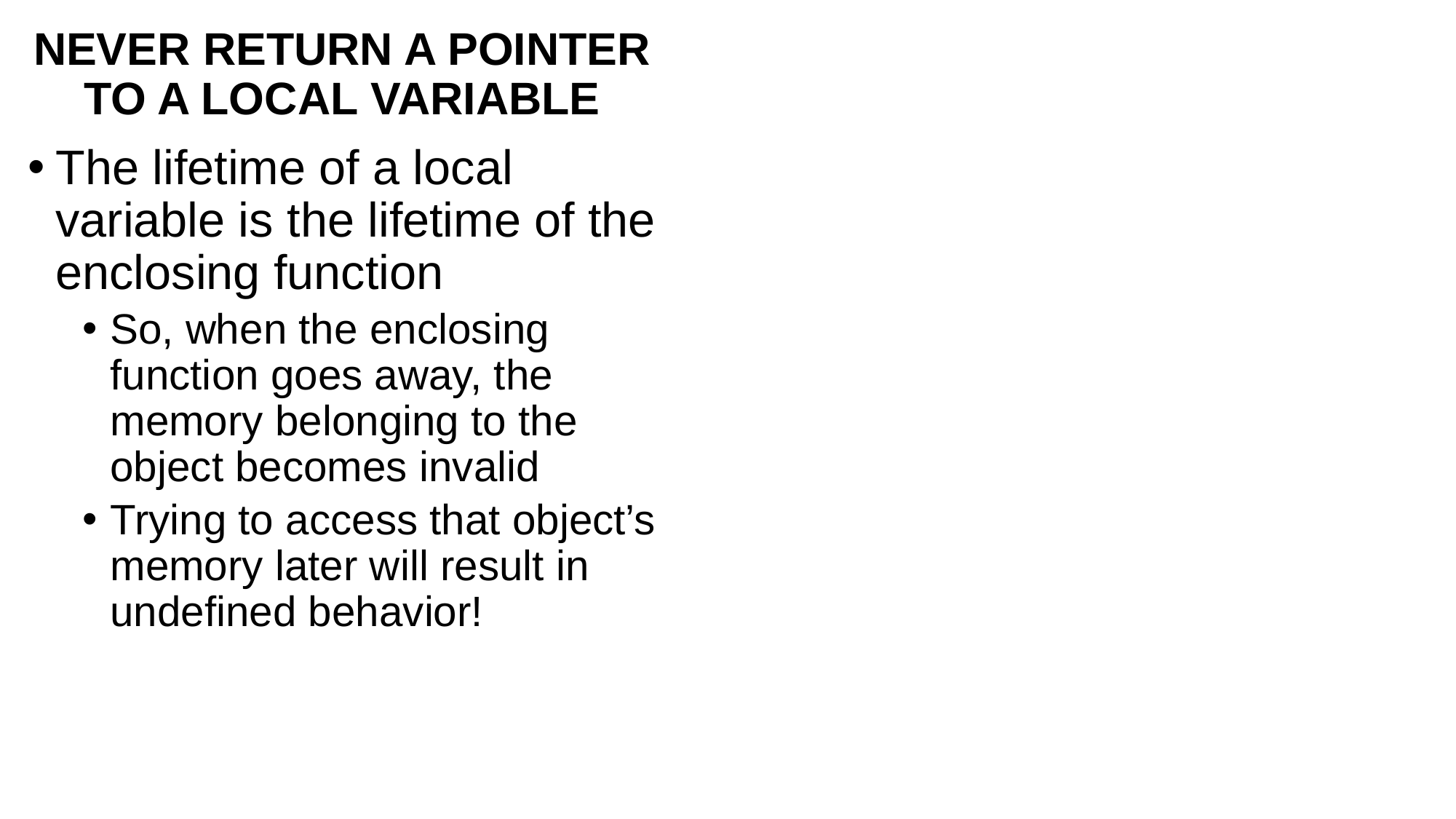

# NEVER RETURN A POINTER TO A LOCAL VARIABLE
The lifetime of a local variable is the lifetime of the enclosing function
So, when the enclosing function goes away, the memory belonging to the object becomes invalid
Trying to access that object’s memory later will result in undefined behavior!